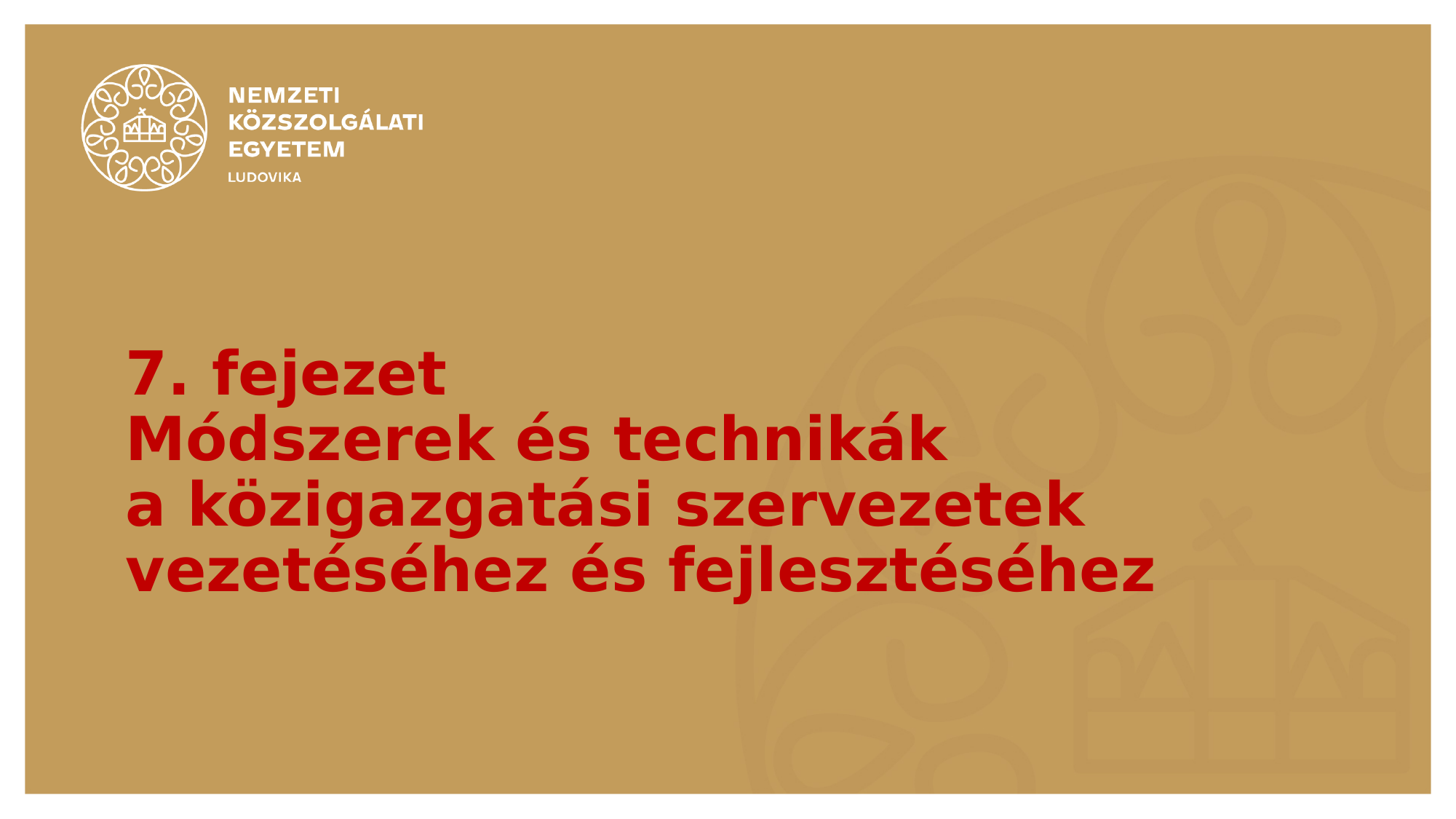

# 7. fejezet Módszerek és technikák a közigazgatási szervezetek vezetéséhez és fejlesztéséhez